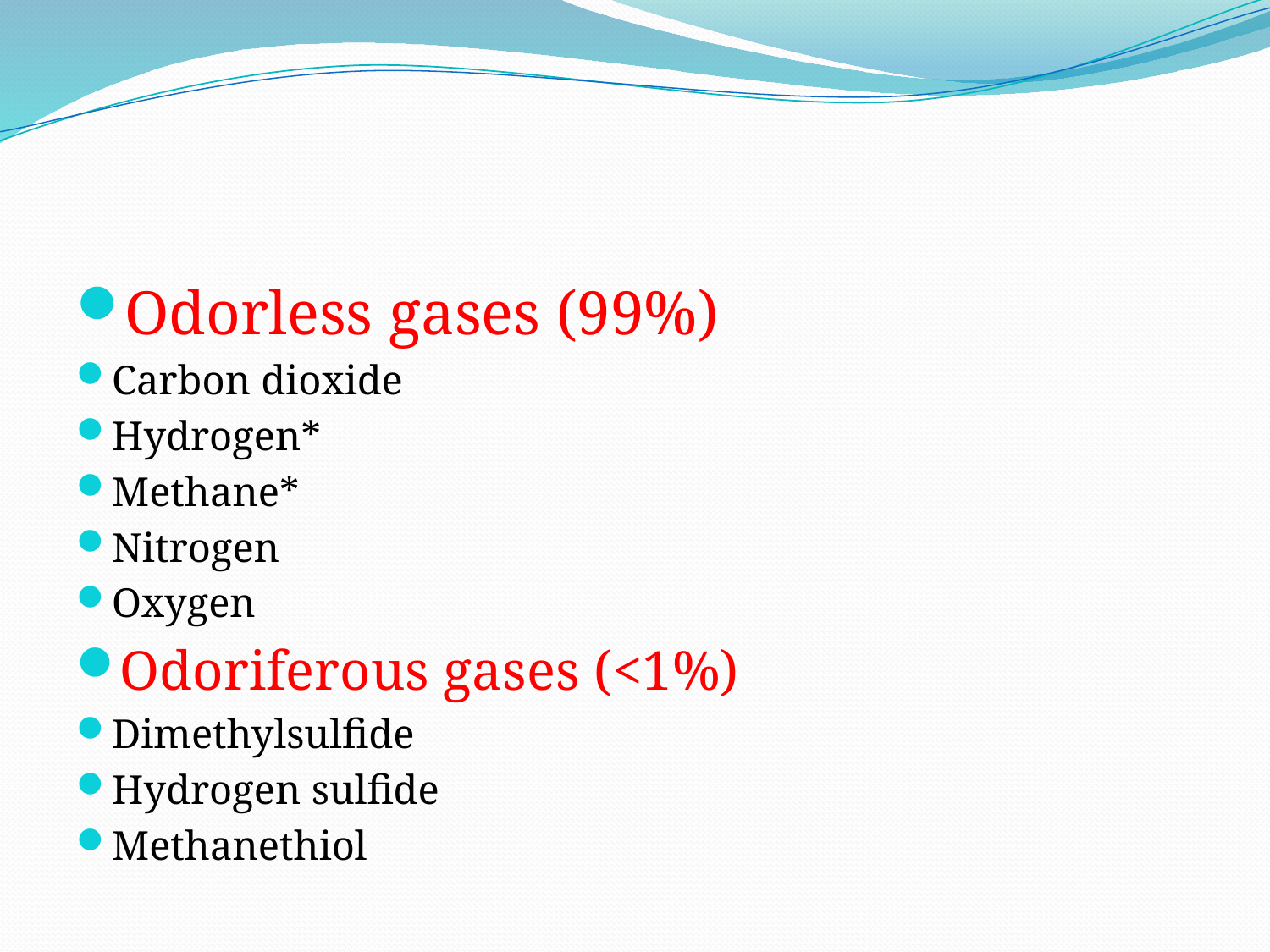

#
Odorless gases (99%)
Carbon dioxide
Hydrogen*
Methane*
Nitrogen
Oxygen
Odoriferous gases (<1%)
Dimethylsulfide
Hydrogen sulfide
Methanethiol